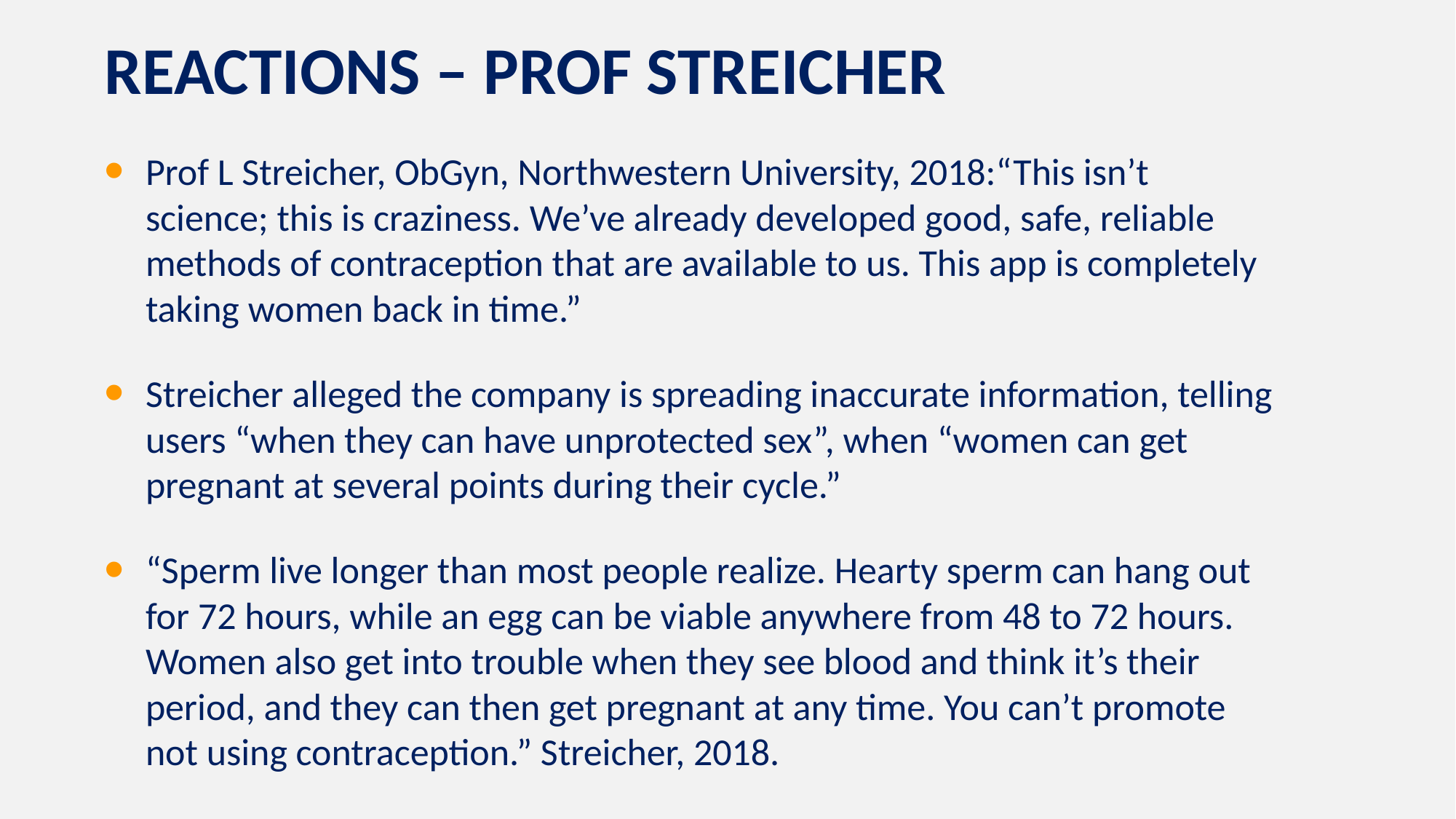

REACTIONS – PROF STREICHER

Prof L Streicher, ObGyn, Northwestern University, 2018:“This isn’t science; this is craziness. We’ve already developed good, safe, reliable methods of contraception that are available to us. This app is completely taking women back in time.”

Streicher alleged the company is spreading inaccurate information, telling users “when they can have unprotected sex”, when “women can get pregnant at several points during their cycle.”

“Sperm live longer than most people realize. Hearty sperm can hang out for 72 hours, while an egg can be viable anywhere from 48 to 72 hours. Women also get into trouble when they see blood and think it’s their period, and they can then get pregnant at any time. You can’t promote not using contraception.” Streicher, 2018.